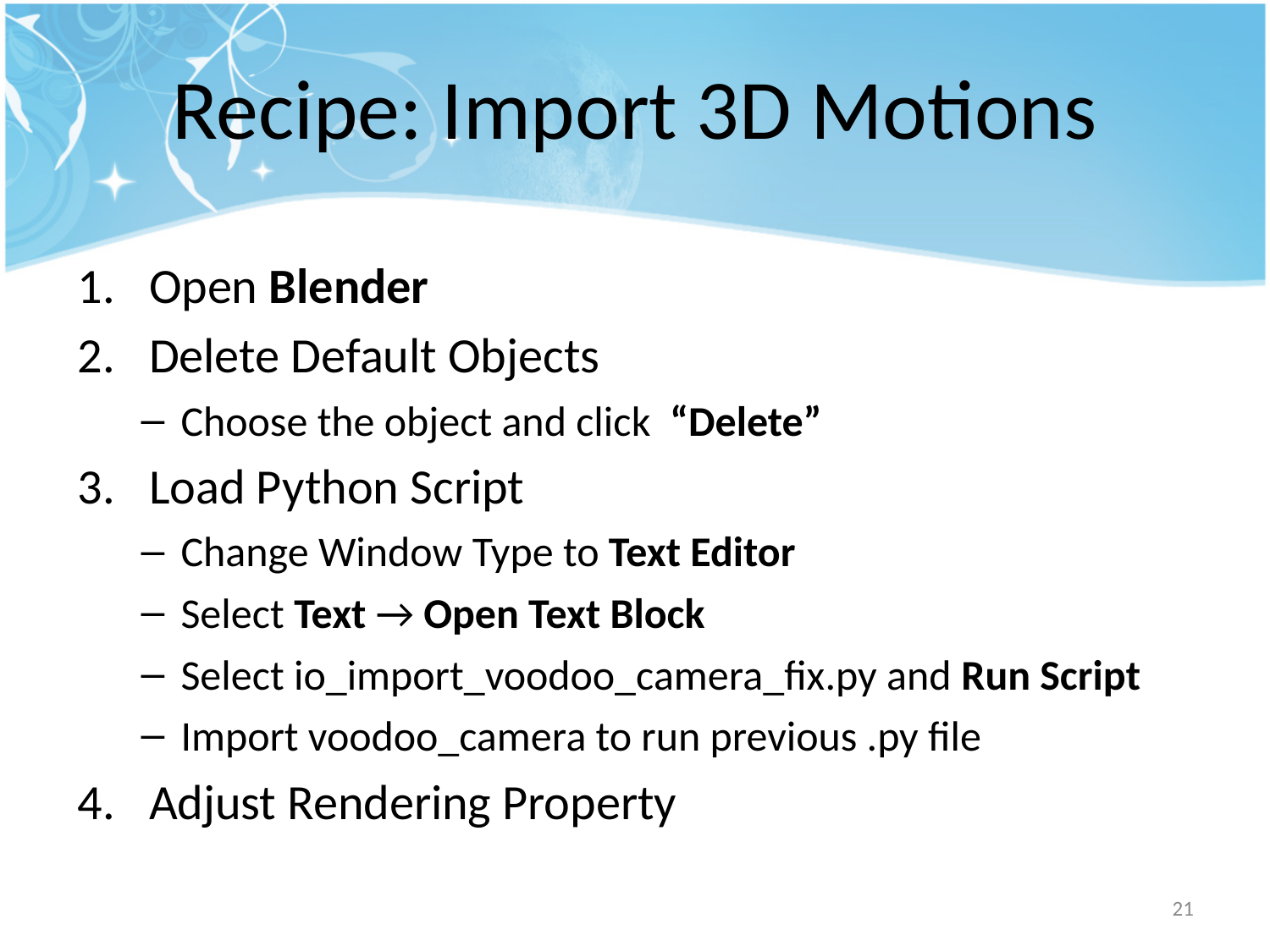

# Recipe: Import 3D Motions
Open Blender
Delete Default Objects
Choose the object and click  “Delete”
Load Python Script
Change Window Type to Text Editor
Select Text → Open Text Block
Select io_import_voodoo_camera_fix.py and Run Script
Import voodoo_camera to run previous .py file
Adjust Rendering Property

21